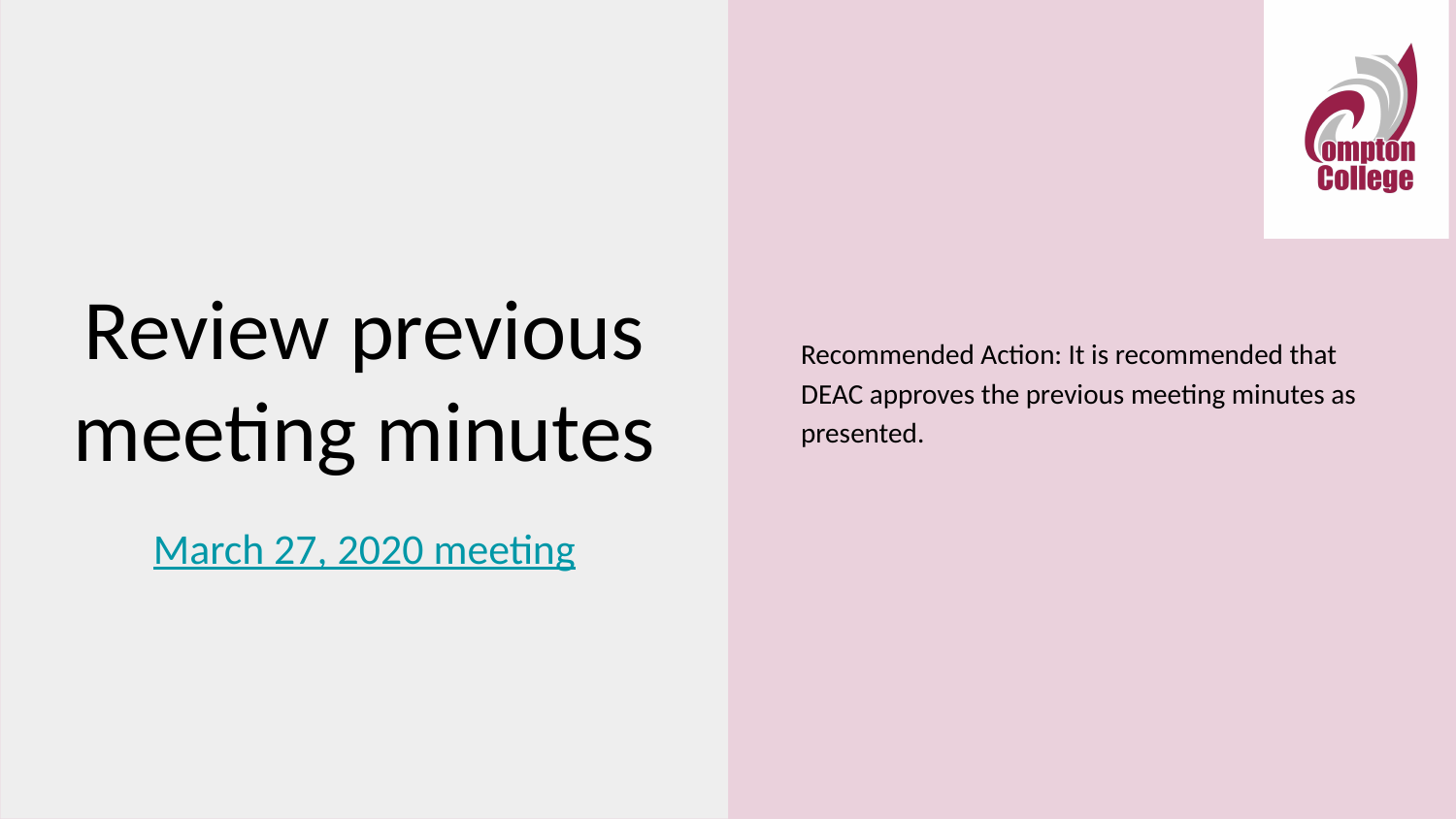

Recommended Action: It is recommended that DEAC approves the previous meeting minutes as presented.

# Review previous meeting minutes
March 27, 2020 meeting